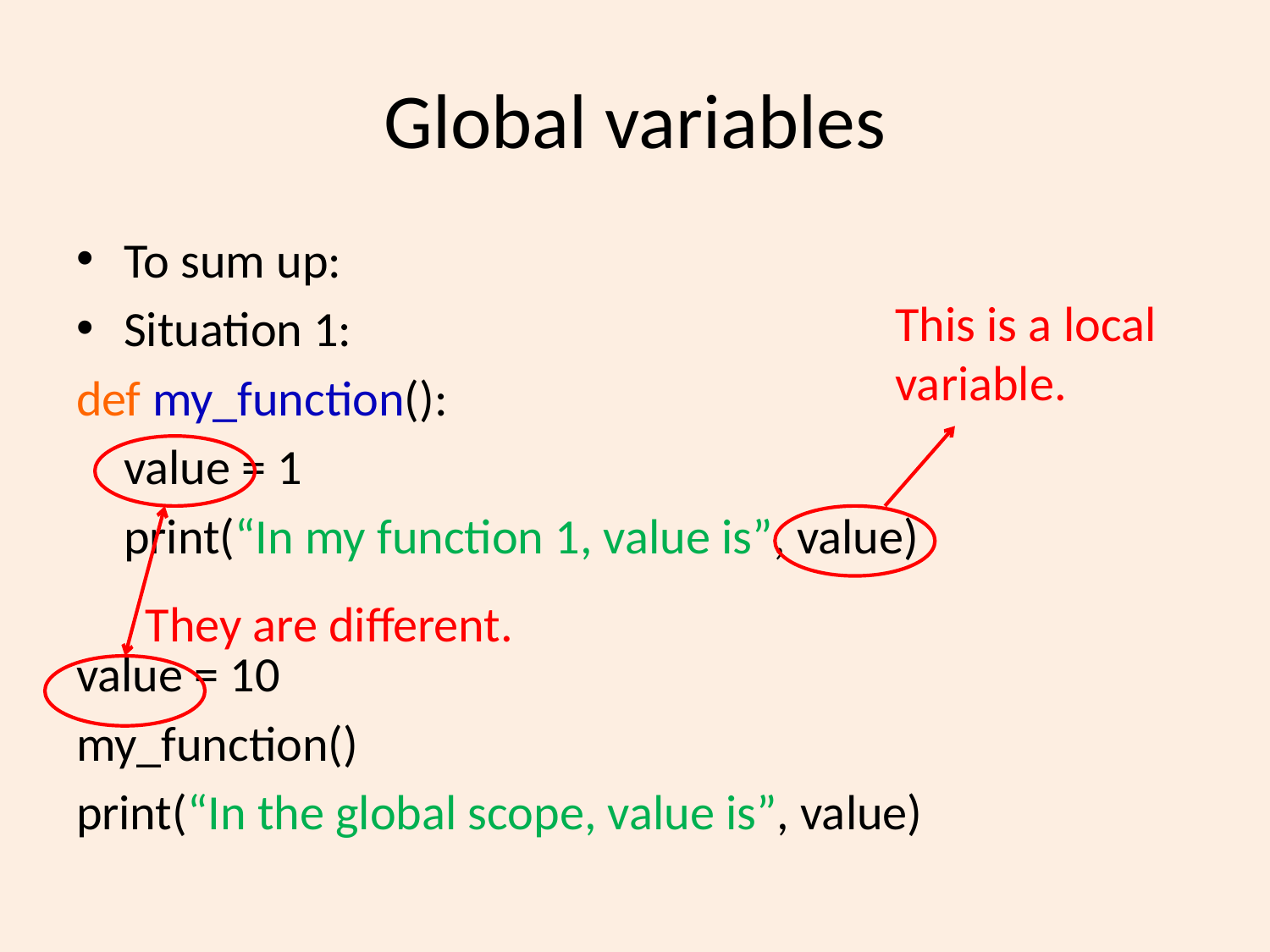

# Global variables
To sum up:
Situation 1:
def my_function():
	value = 1
	print(“In my function 1, value is”, value)

value = 10
my_function()
print(“In the global scope, value is”, value)

	This is a local variable.

	They are different.